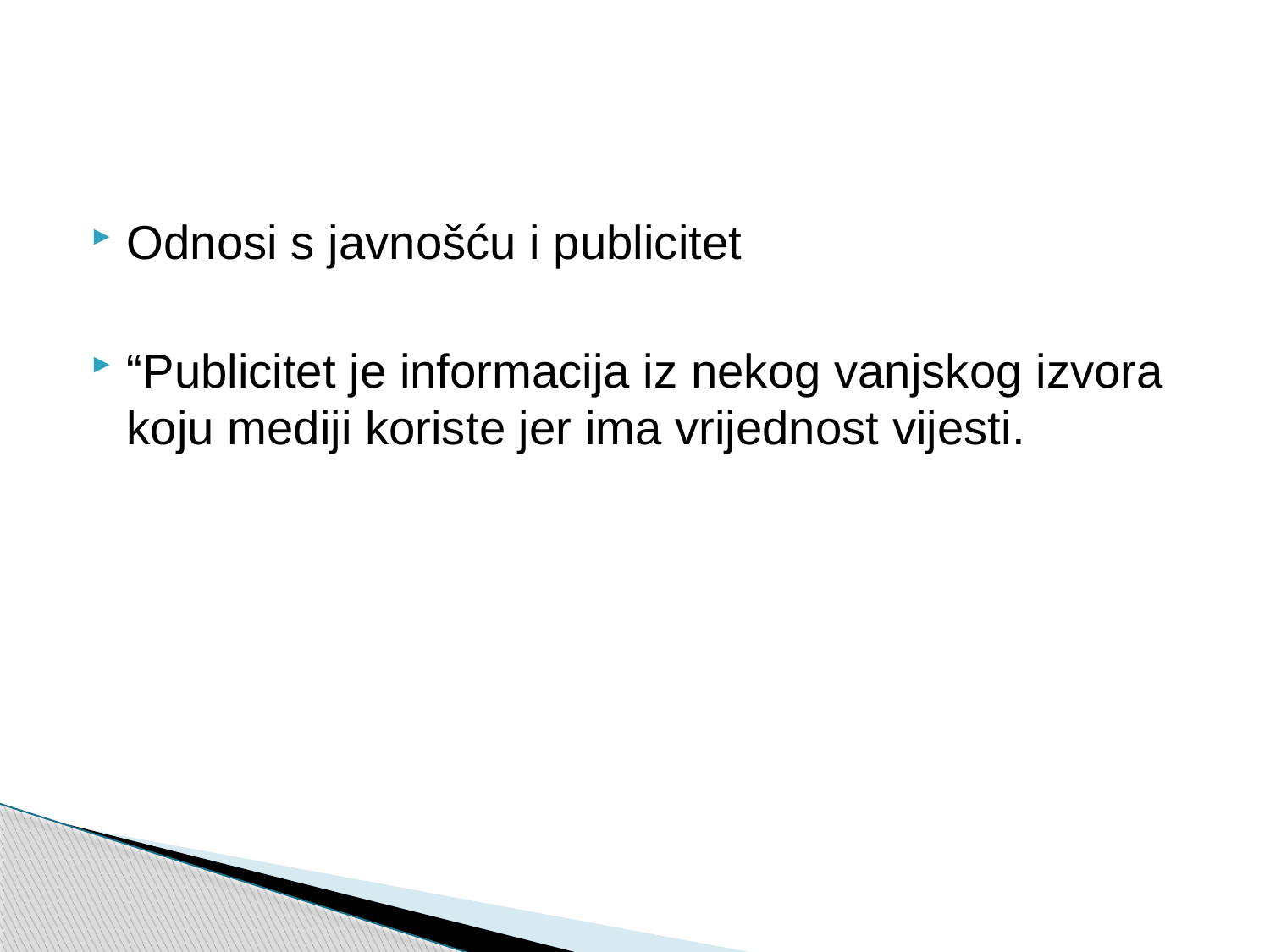

#
Odnosi s javnošću i publicitet

“Publicitet je informacija iz nekog vanjskog izvora koju mediji koriste jer ima vrijednost vijesti.